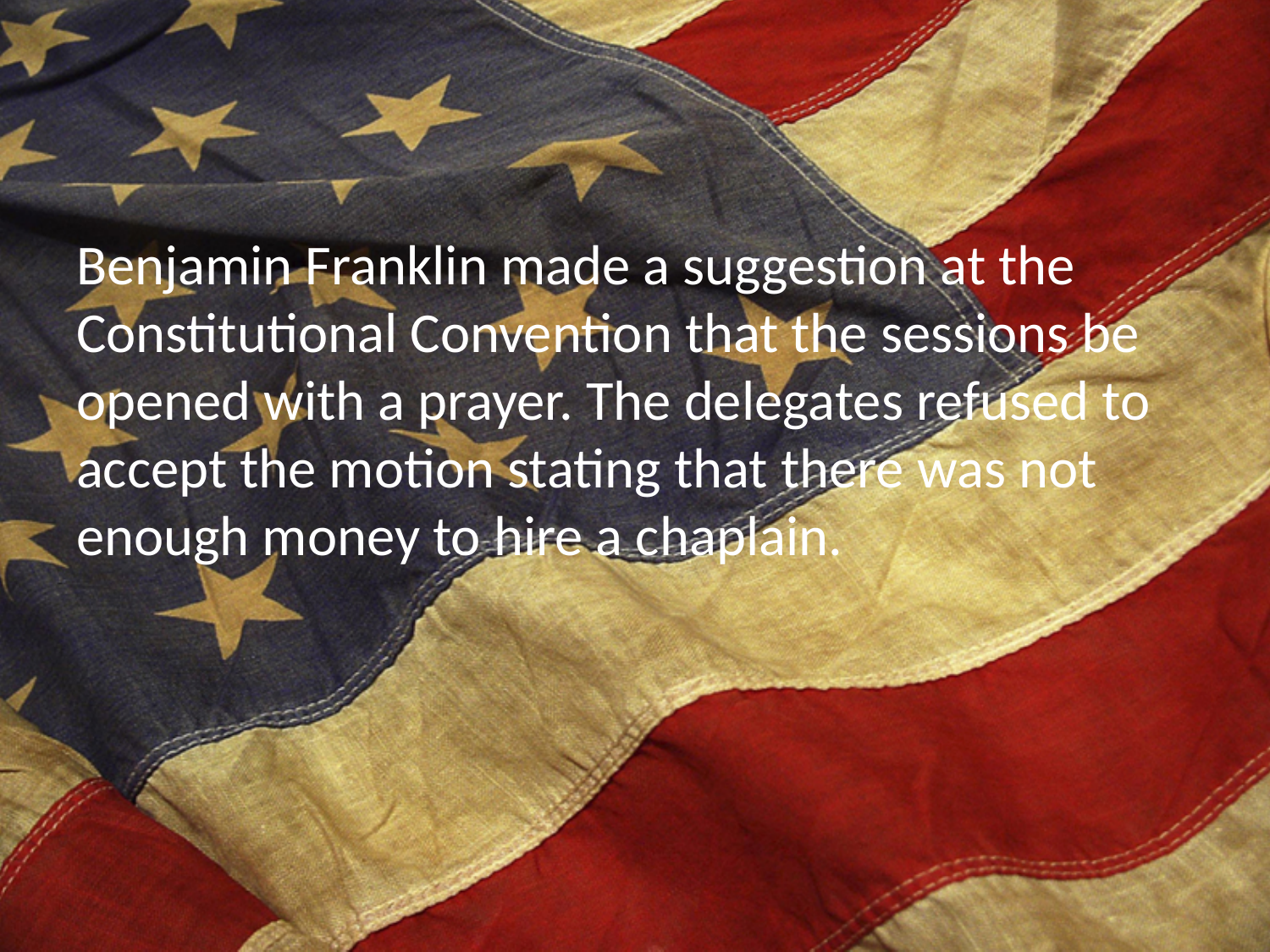

Benjamin Franklin made a suggestion at the Constitutional Convention that the sessions be opened with a prayer. The delegates refused to accept the motion stating that there was not enough money to hire a chaplain.